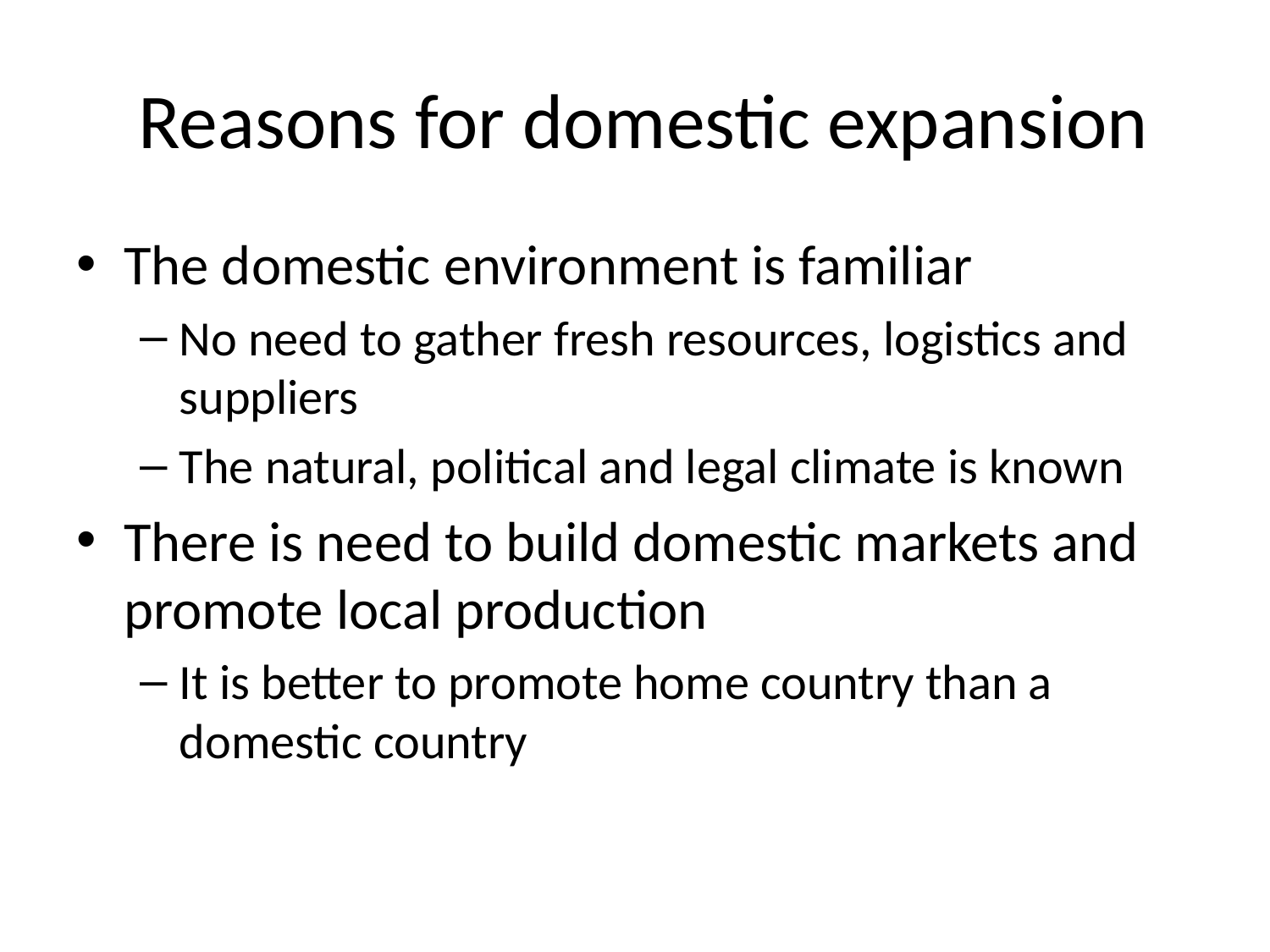

# Reasons for domestic expansion
The domestic environment is familiar
No need to gather fresh resources, logistics and suppliers
The natural, political and legal climate is known
There is need to build domestic markets and promote local production
It is better to promote home country than a domestic country